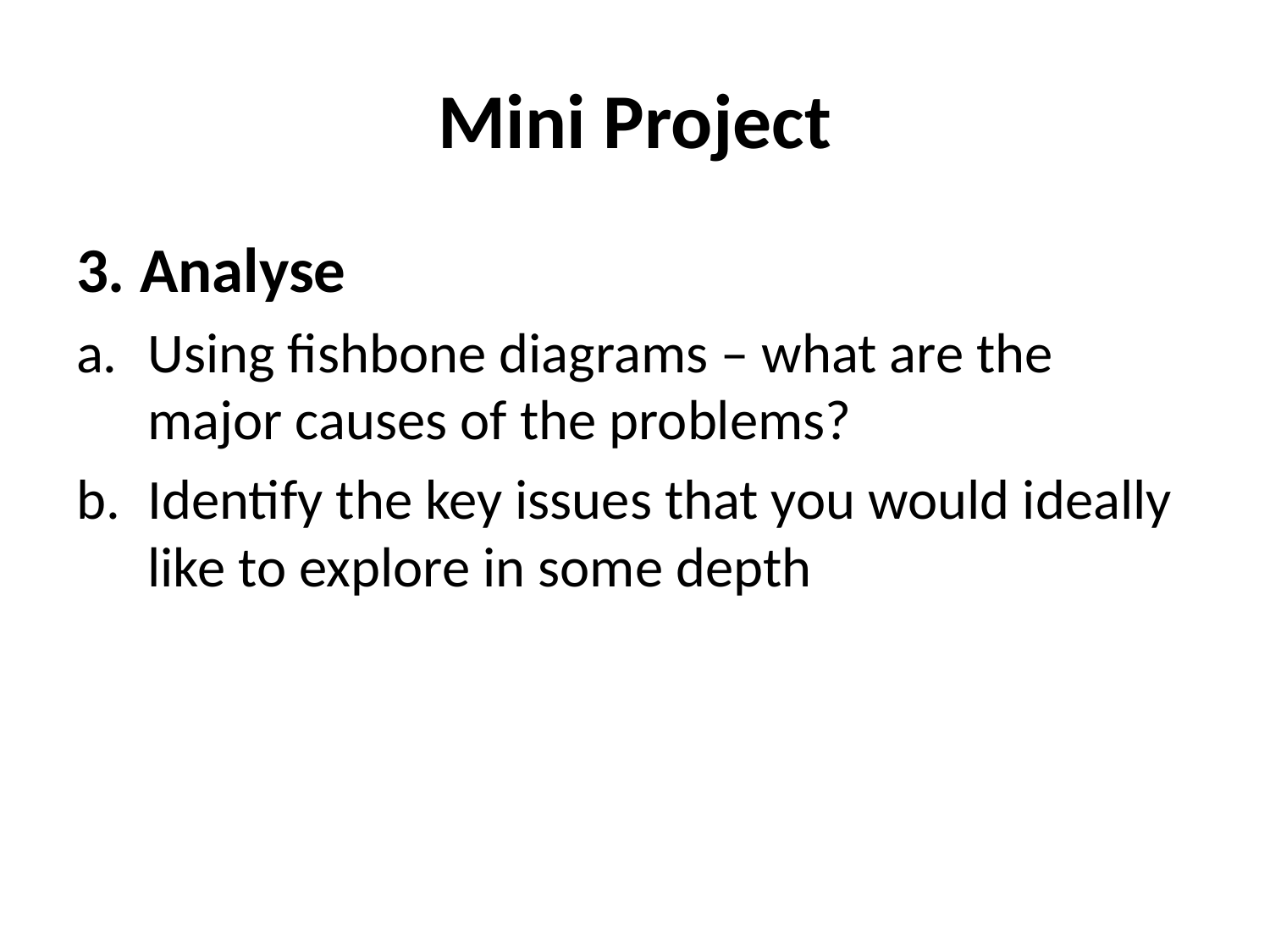

# Mini Project
3. Analyse
Using fishbone diagrams – what are the major causes of the problems?
Identify the key issues that you would ideally like to explore in some depth